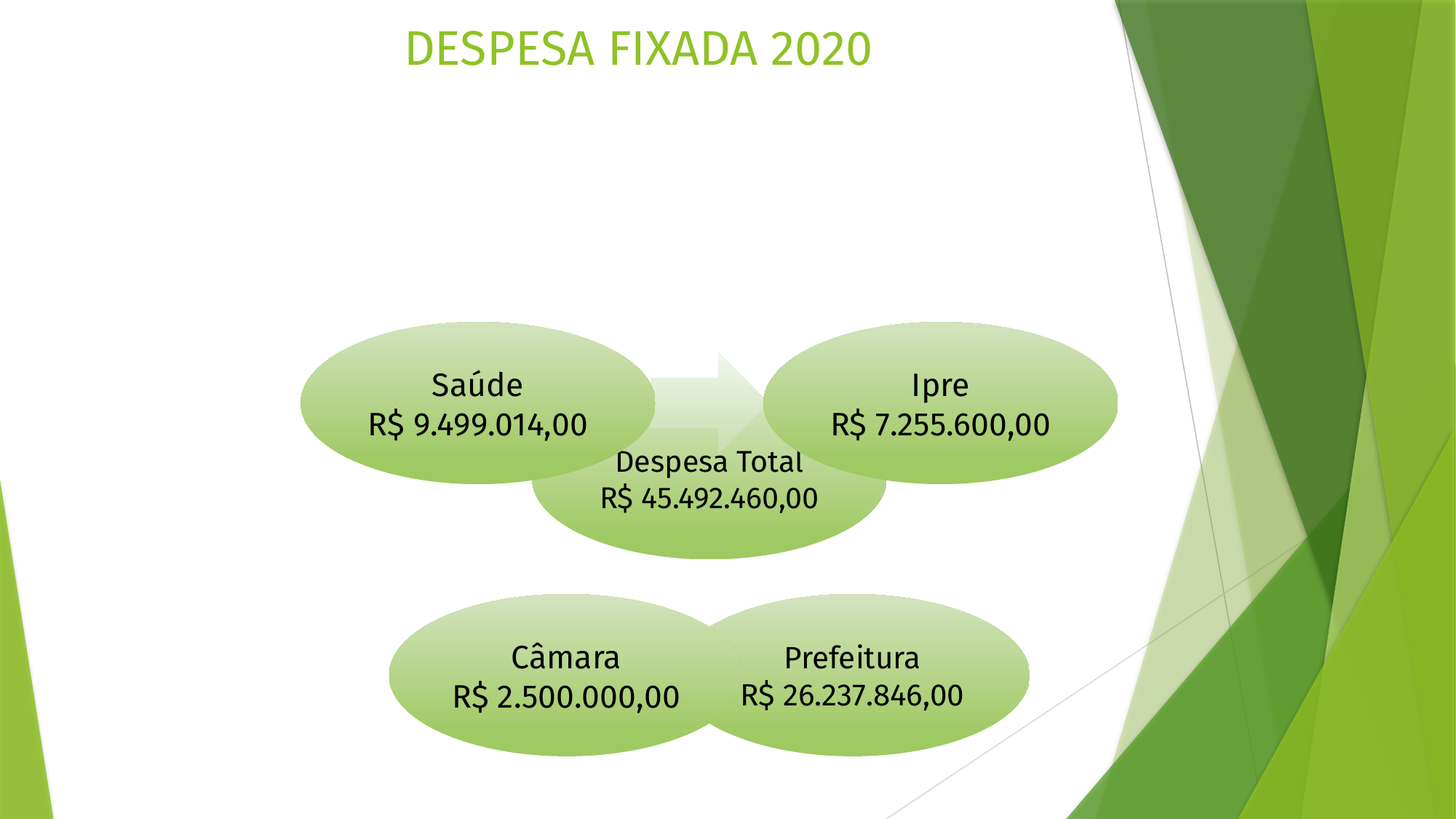

# DESPESA FIXADA 2020
Despesa Total
R$ 45.492.460,00
Ipre
R$ 7.255.600,00
Prefeitura
R$ 26.237.846,00
Câmara
R$ 2.500.000,00
Saúde
R$ 9.499.014,00